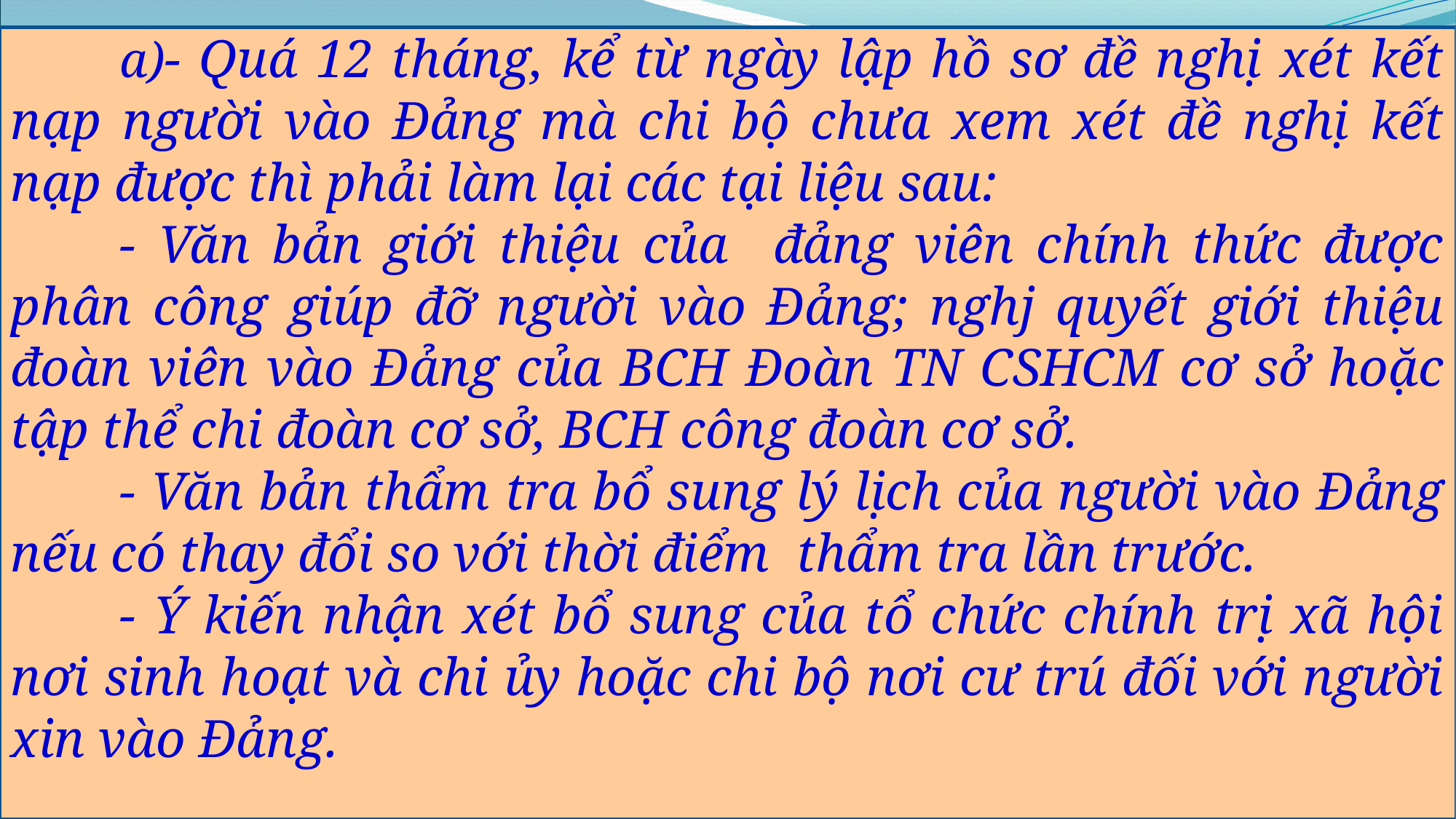

a)- Quá 12 tháng, kể từ ngày lập hồ sơ đề nghị xét kết nạp người vào Đảng mà chi bộ chưa xem xét đề nghị kết nạp được thì phải làm lại các tại liệu sau:
	- Văn bản giới thiệu của  đảng viên chính thức được phân công giúp đỡ người vào Đảng; nghj quyết giới thiệu đoàn viên vào Đảng của BCH Đoàn TN CSHCM cơ sở hoặc tập thể chi đoàn cơ sở, BCH công đoàn cơ sở.
	- Văn bản thẩm tra bổ sung lý lịch của người vào Đảng nếu có thay đổi so với thời điểm  thẩm tra lần trước.
	- Ý kiến nhận xét bổ sung của tổ chức chính trị xã hội nơi sinh hoạt và chi ủy hoặc chi bộ nơi cư trú đối với người xin vào Đảng.